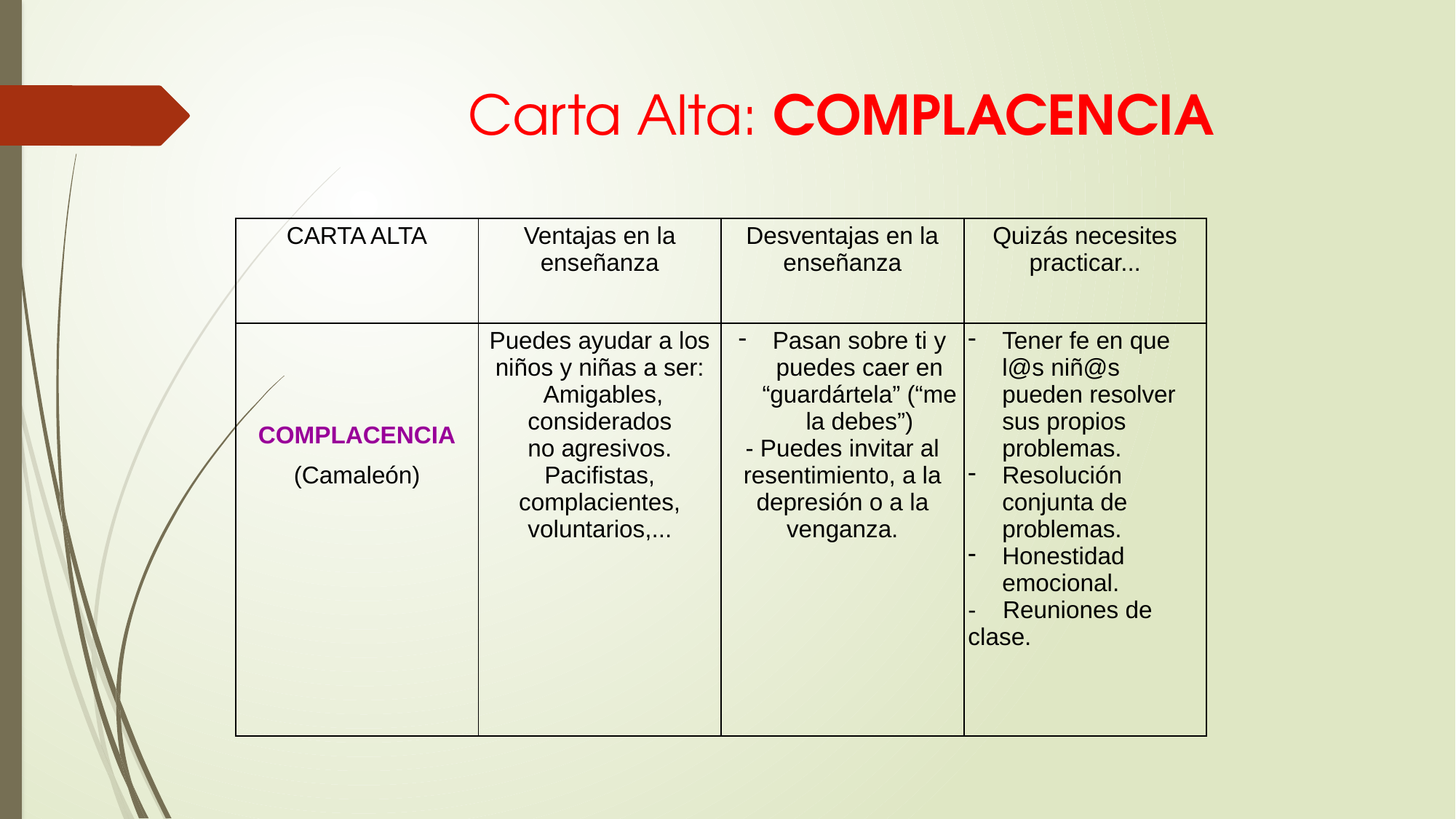

Carta Alta: COMPLACENCIA

| CARTA ALTA | Ventajas en la enseñanza | Desventajas en la enseñanza | Quizás necesites practicar... |
| --- | --- | --- | --- |
| COMPLACENCIA (Camaleón) | Puedes ayudar a los niños y niñas a ser: Amigables, considerados no agresivos. Pacifistas, complacientes, voluntarios,... | Pasan sobre ti y puedes caer en “guardártela” (“me la debes”) - Puedes invitar al resentimiento, a la depresión o a la venganza. | Tener fe en que l@s niñ@s pueden resolver sus propios problemas. Resolución conjunta de problemas. Honestidad emocional. - Reuniones de clase. |